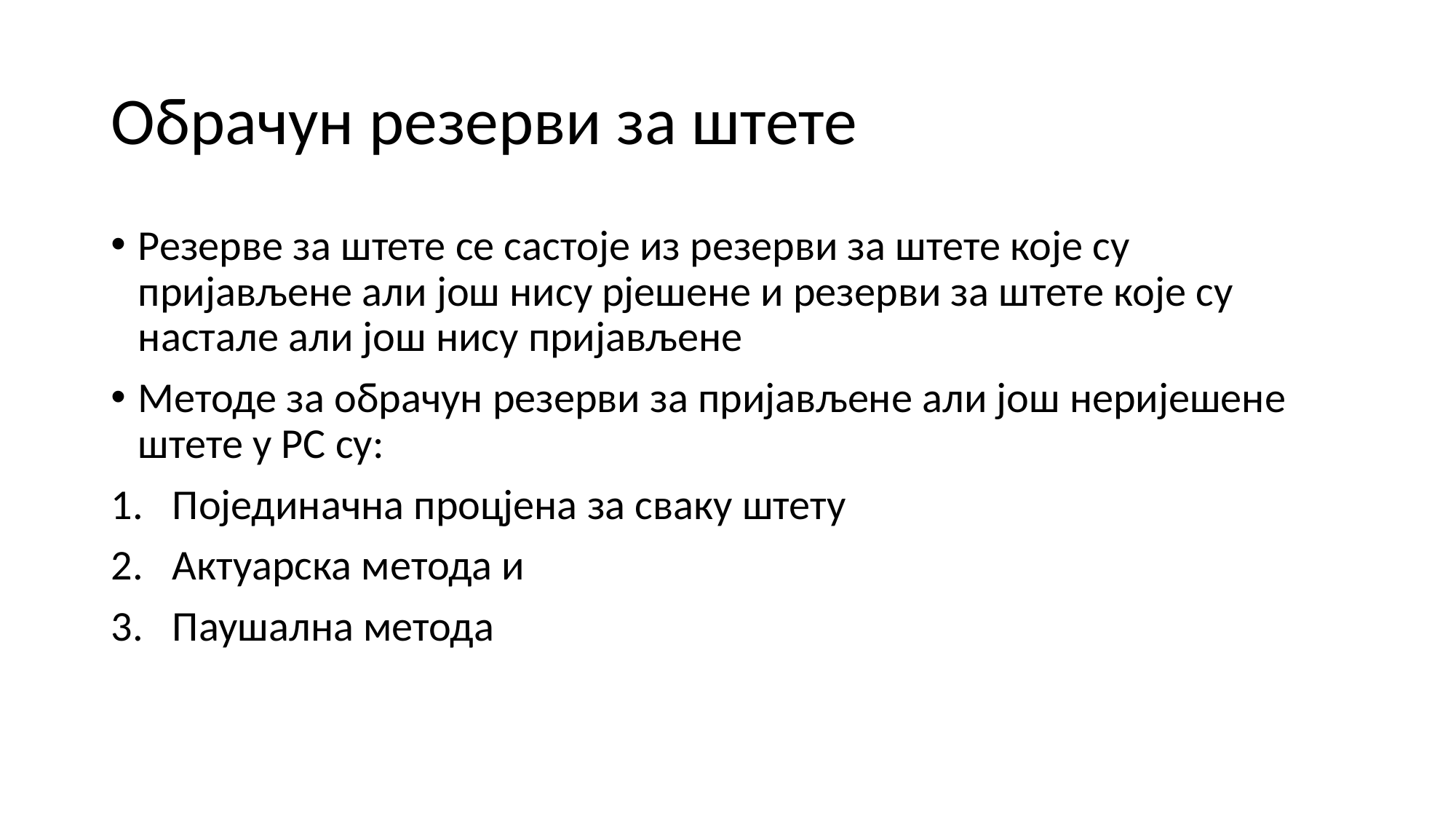

# Обрачун резерви за штете
Резерве за штете се састоје из резерви за штете које су пријављене али још нису рјешене и резерви за штете које су настале али још нису пријављене
Методе за обрачун резерви за пријављене али још неријешене штете у РС су:
Појединачна процјена за сваку штету
Актуарска метода и
Паушална метода